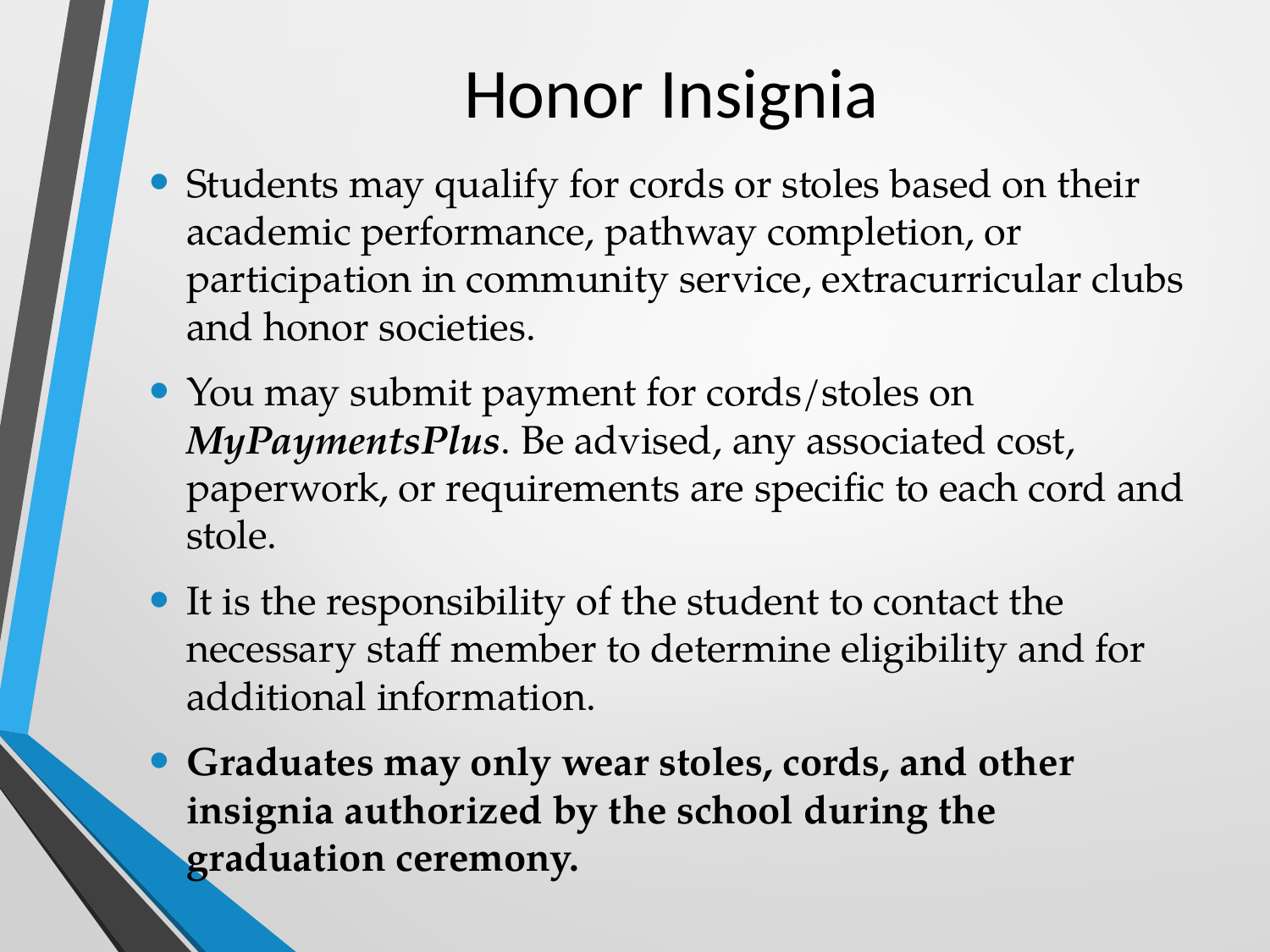

# Honor Insignia
Students may qualify for cords or stoles based on their academic performance, pathway completion, or participation in community service, extracurricular clubs and honor societies.
You may submit payment for cords/stoles on MyPaymentsPlus. Be advised, any associated cost, paperwork, or requirements are specific to each cord and stole.
It is the responsibility of the student to contact the necessary staff member to determine eligibility and for additional information.
Graduates may only wear stoles, cords, and other insignia authorized by the school during the graduation ceremony.